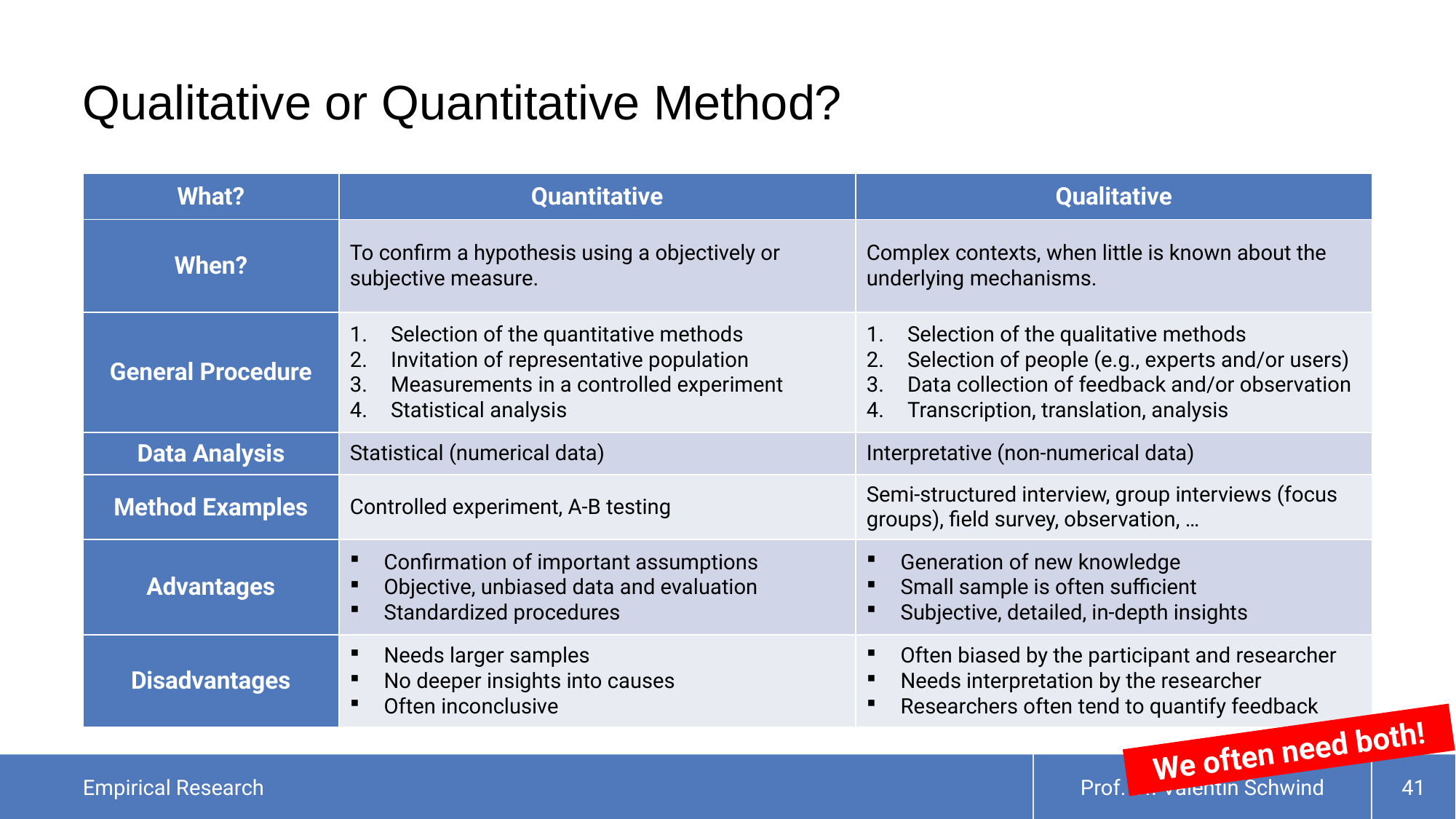

# Qualitative or Quantitative Method?
| What? | Quantitative | Qualitative |
| --- | --- | --- |
| When? | To confirm a hypothesis using a objectively or subjective measure. | Complex contexts, when little is known about the underlying mechanisms. |
| General Procedure | Selection of the quantitative methods Invitation of representative population Measurements in a controlled experiment Statistical analysis | Selection of the qualitative methods Selection of people (e.g., experts and/or users) Data collection of feedback and/or observation Transcription, translation, analysis |
| Data Analysis | Statistical (numerical data) | Interpretative (non-numerical data) |
| Method Examples | Controlled experiment, A-B testing | Semi-structured interview, group interviews (focus groups), field survey, observation, … |
| Advantages | Confirmation of important assumptions Objective, unbiased data and evaluation Standardized procedures | Generation of new knowledge Small sample is often sufficient Subjective, detailed, in-depth insights |
| Disadvantages | Needs larger samples No deeper insights into causes Often inconclusive | Often biased by the participant and researcher Needs interpretation by the researcher Researchers often tend to quantify feedback |

We often need both!
Empirical Research
Prof. Dr. Valentin Schwind
41